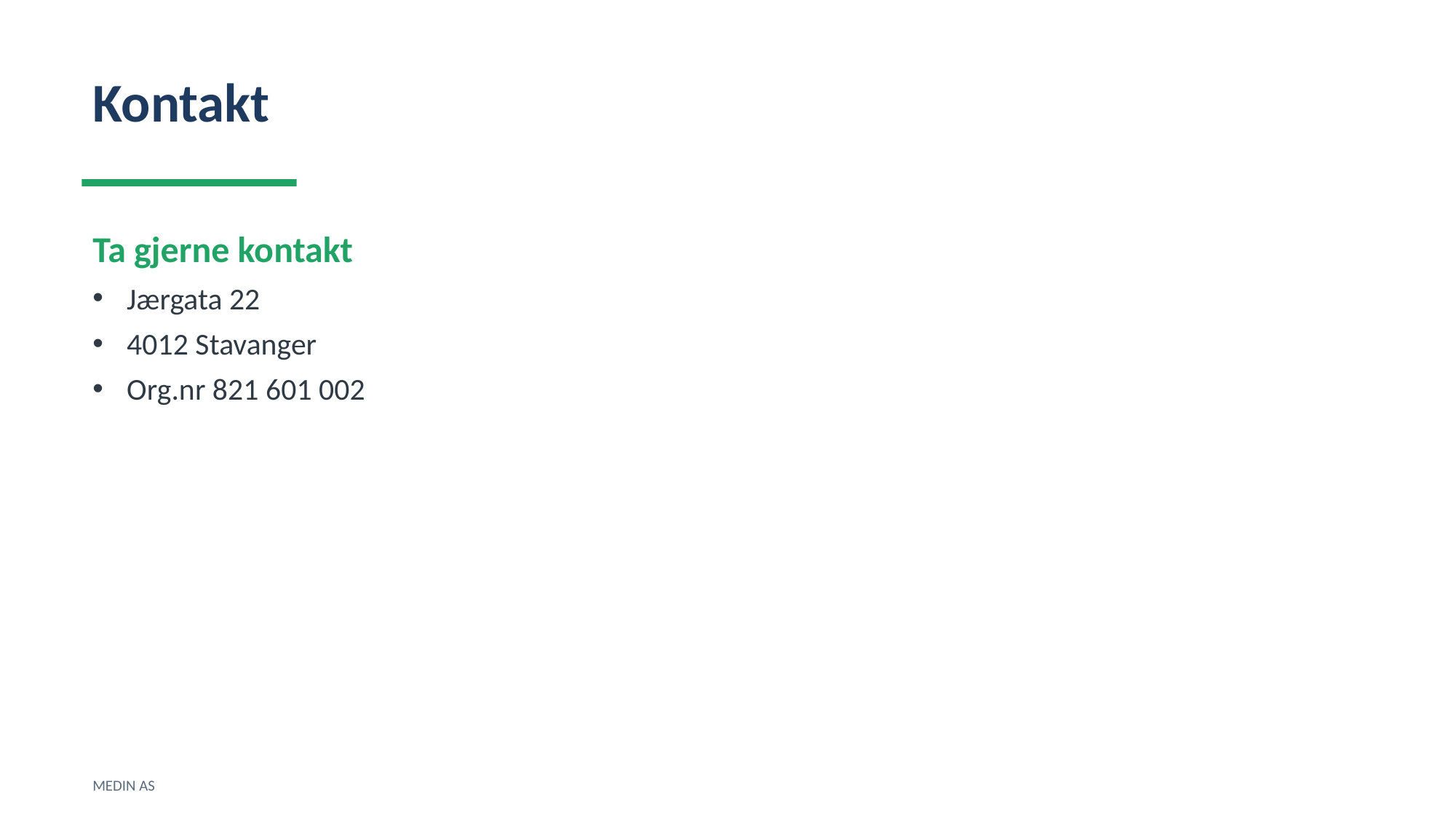

Kontakt

Ta gjerne kontakt
Jærgata 22
4012 Stavanger
Org.nr 821 601 002
MEDIN AS